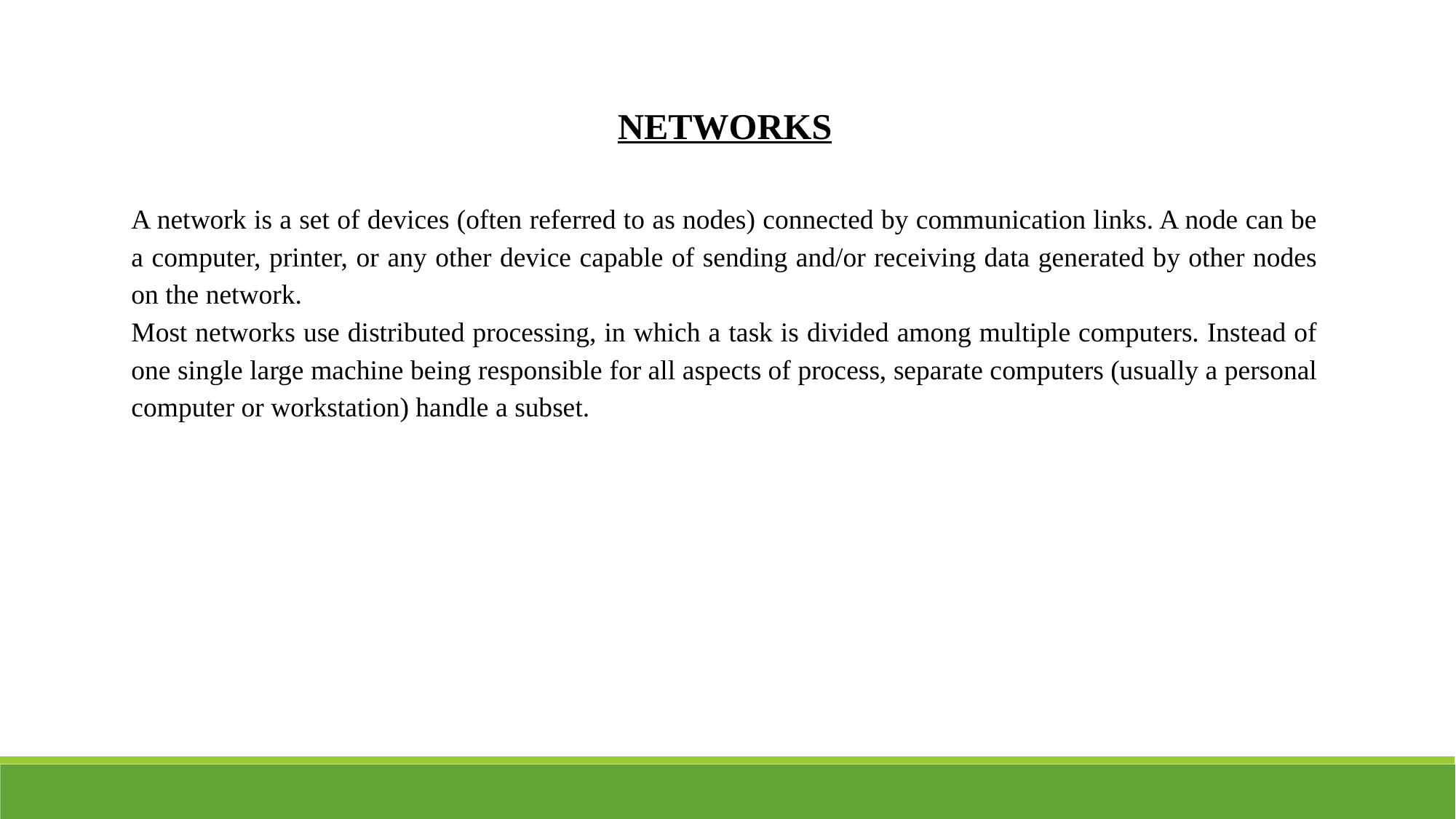

NETWORKS

A network is a set of devices (often referred to as nodes) connected by communication links. A node can be a computer, printer, or any other device capable of sending and/or receiving data generated by other nodes on the network.
Most networks use distributed processing, in which a task is divided among multiple computers. Instead of one single large machine being responsible for all aspects of process, separate computers (usually a personal computer or workstation) handle a subset.